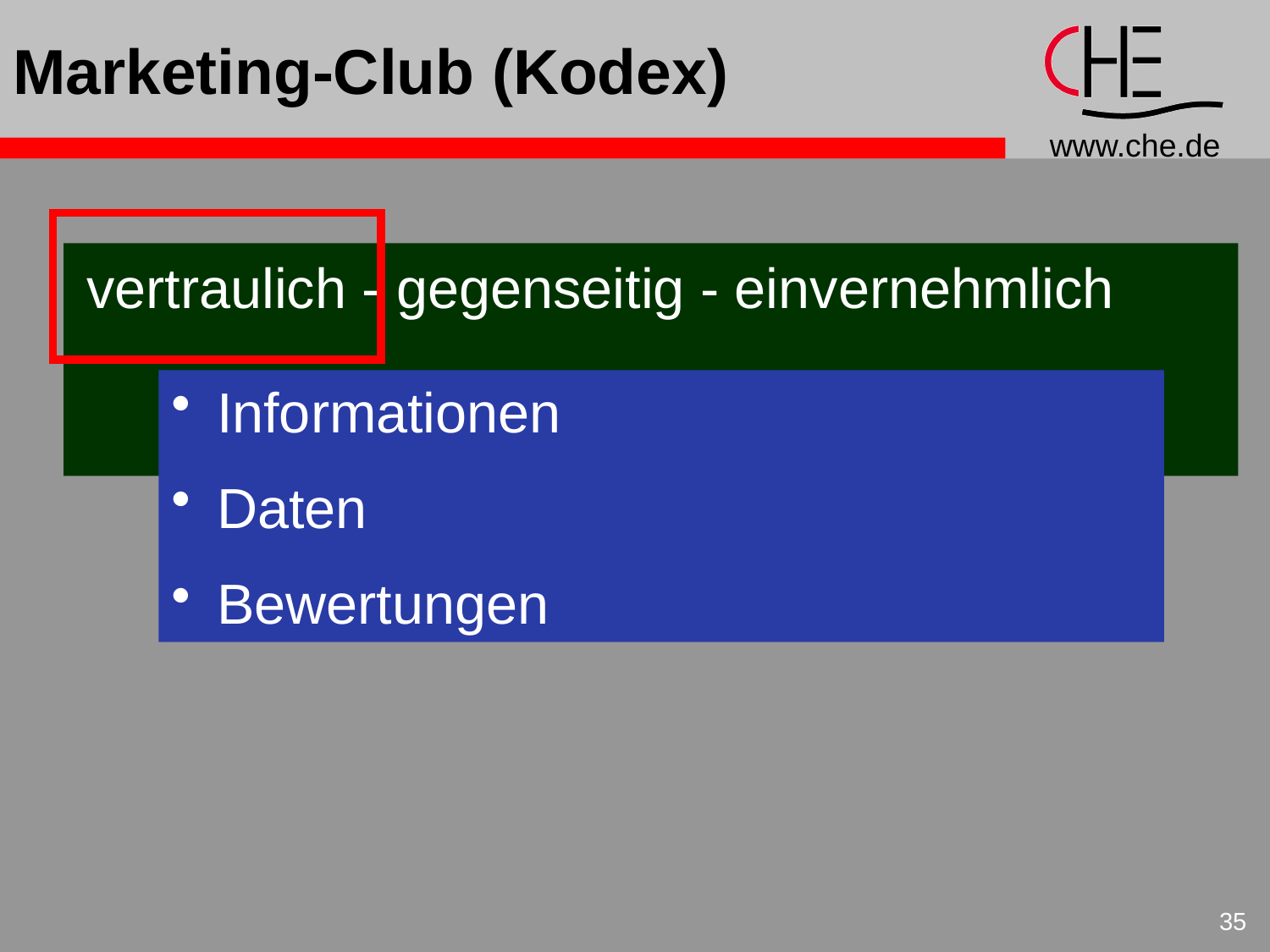

# Marketing-Club (Kodex)

vertraulich - gegenseitig - einvernehmlich
 Informationen
 Daten
 Bewertungen
35